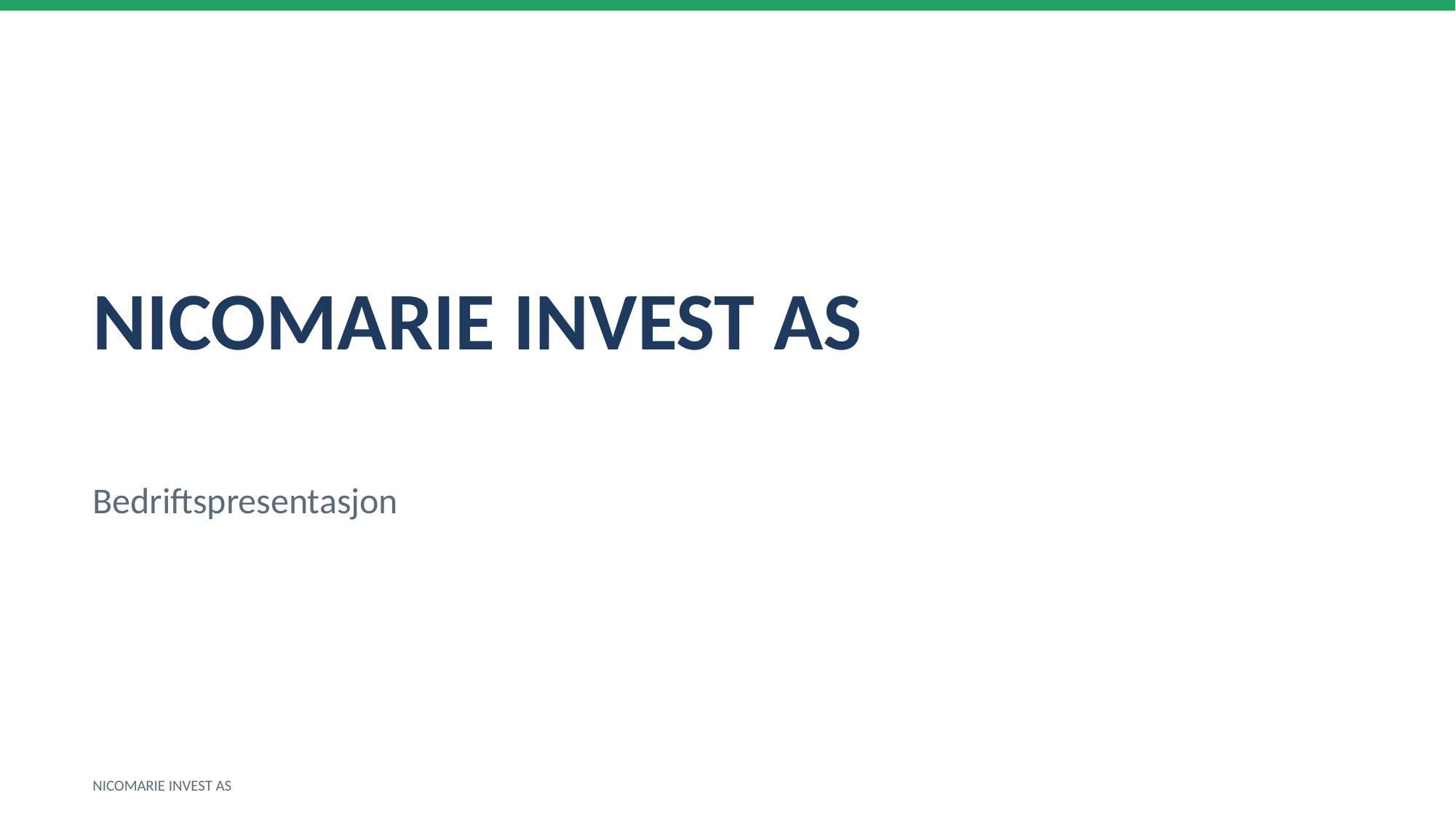

NICOMARIE INVEST AS
Bedriftspresentasjon
NICOMARIE INVEST AS